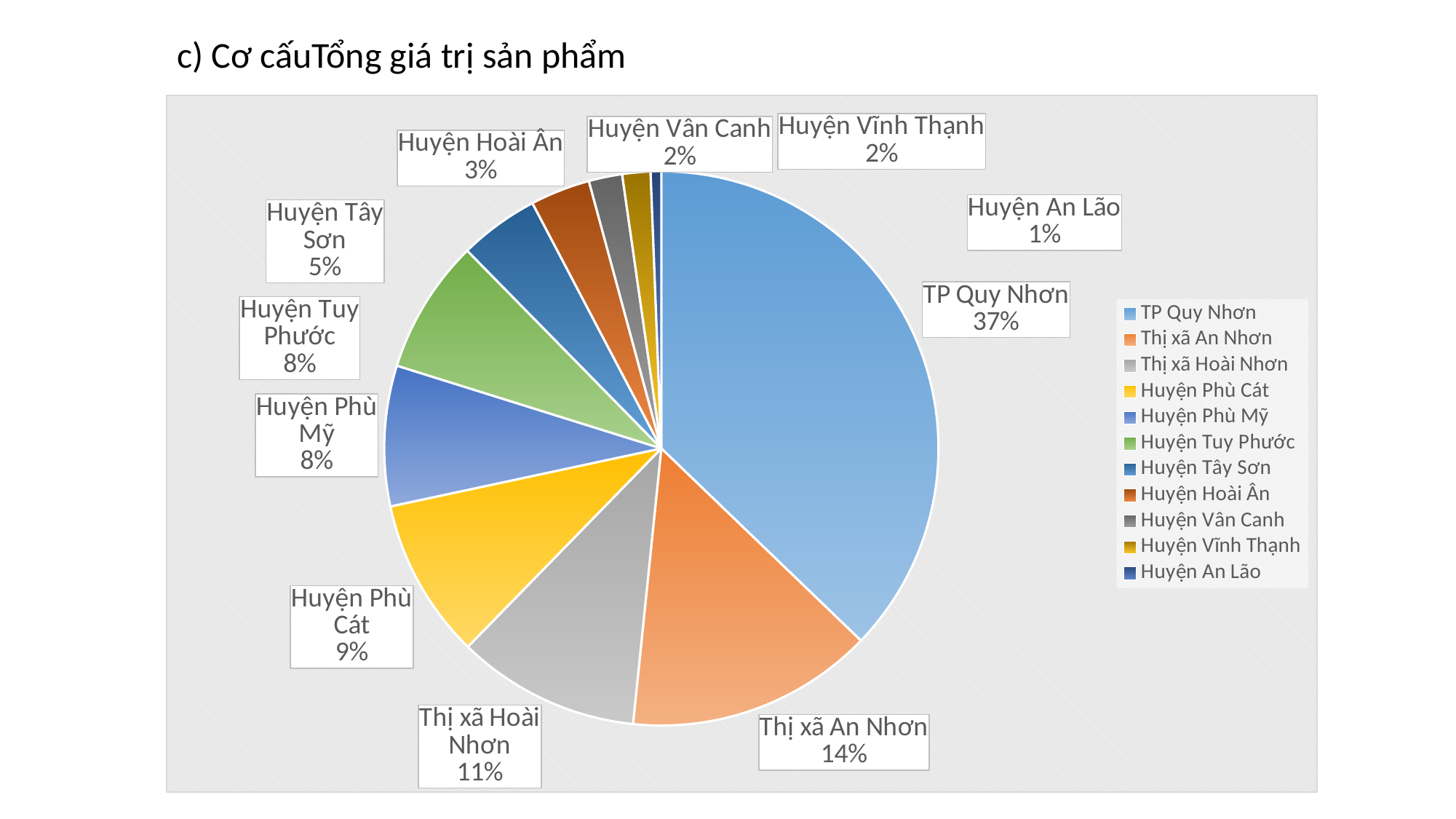

c) Cơ cấuTổng giá trị sản phẩm

[unsupported chart]